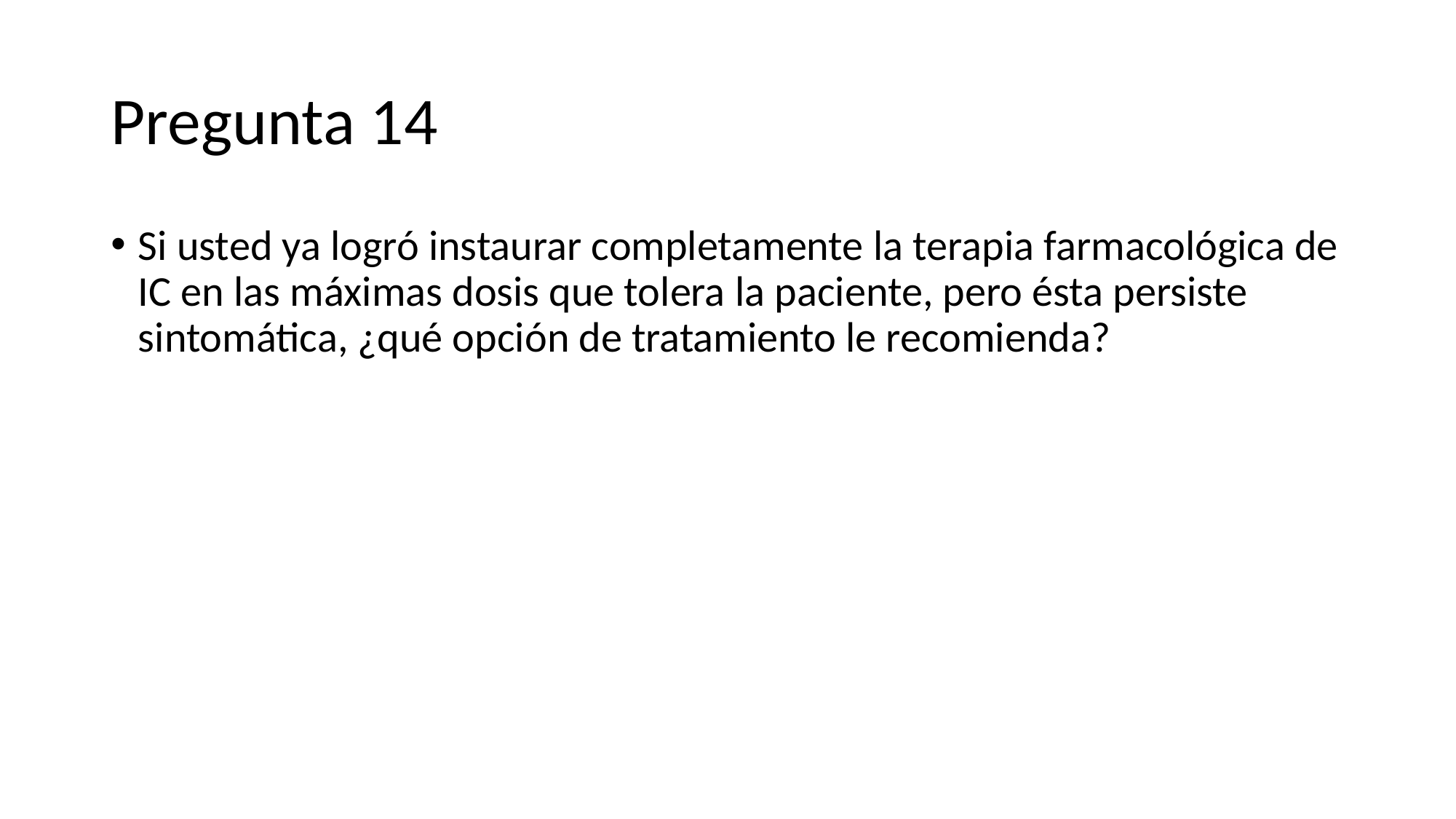

# Pregunta 14
Si usted ya logró instaurar completamente la terapia farmacológica de IC en las máximas dosis que tolera la paciente, pero ésta persiste sintomática, ¿qué opción de tratamiento le recomienda?